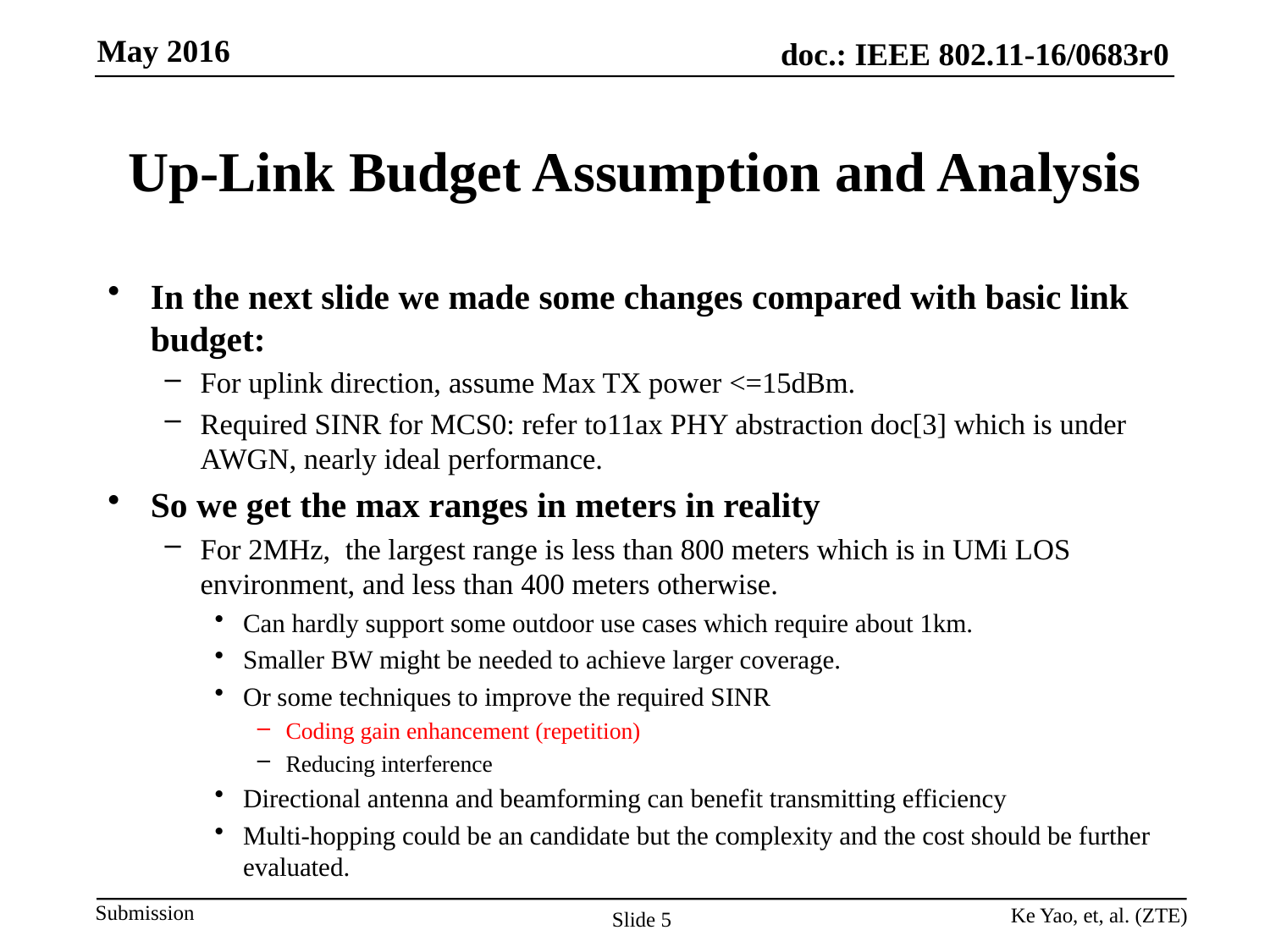

# Up-Link Budget Assumption and Analysis
In the next slide we made some changes compared with basic link budget:
For uplink direction, assume Max TX power <=15dBm.
Required SINR for MCS0: refer to11ax PHY abstraction doc[3] which is under AWGN, nearly ideal performance.
So we get the max ranges in meters in reality
For 2MHz,  the largest range is less than 800 meters which is in UMi LOS environment, and less than 400 meters otherwise.
Can hardly support some outdoor use cases which require about 1km.
Smaller BW might be needed to achieve larger coverage.
Or some techniques to improve the required SINR
Coding gain enhancement (repetition)
Reducing interference
Directional antenna and beamforming can benefit transmitting efficiency
Multi-hopping could be an candidate but the complexity and the cost should be further evaluated.
Ke Yao, et, al. (ZTE)
Slide 5